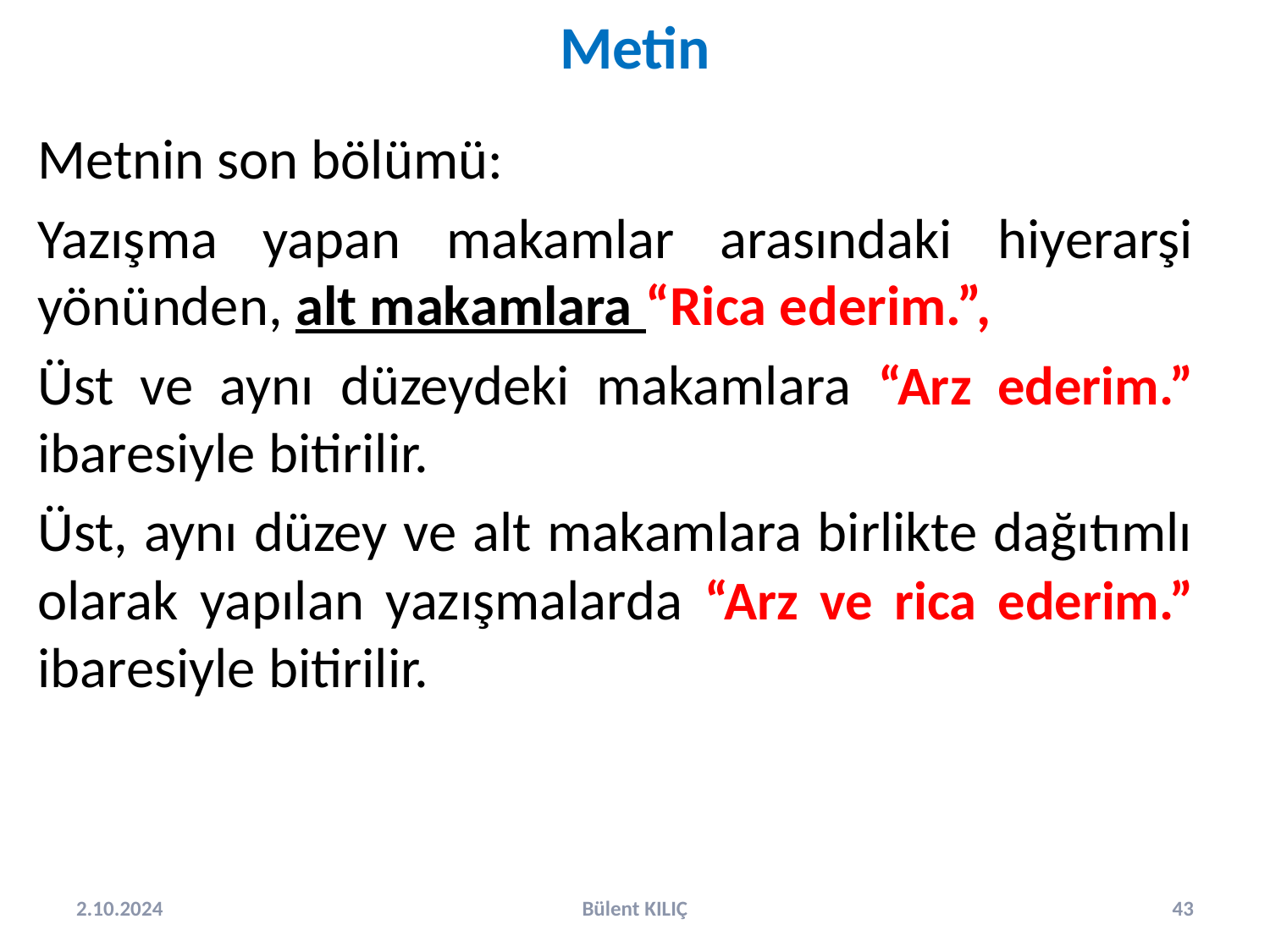

Metin
Metnin son bölümü:
Yazışma yapan makamlar arasındaki hiyerarşi yönünden, alt makamlara “Rica ederim.”,
Üst ve aynı düzeydeki makamlara “Arz ederim.” ibaresiyle bitirilir.
Üst, aynı düzey ve alt makamlara birlikte dağıtımlı olarak yapılan yazışmalarda “Arz ve rica ederim.” ibaresiyle bitirilir.

2.10.2024
Bülent KILIÇ
43